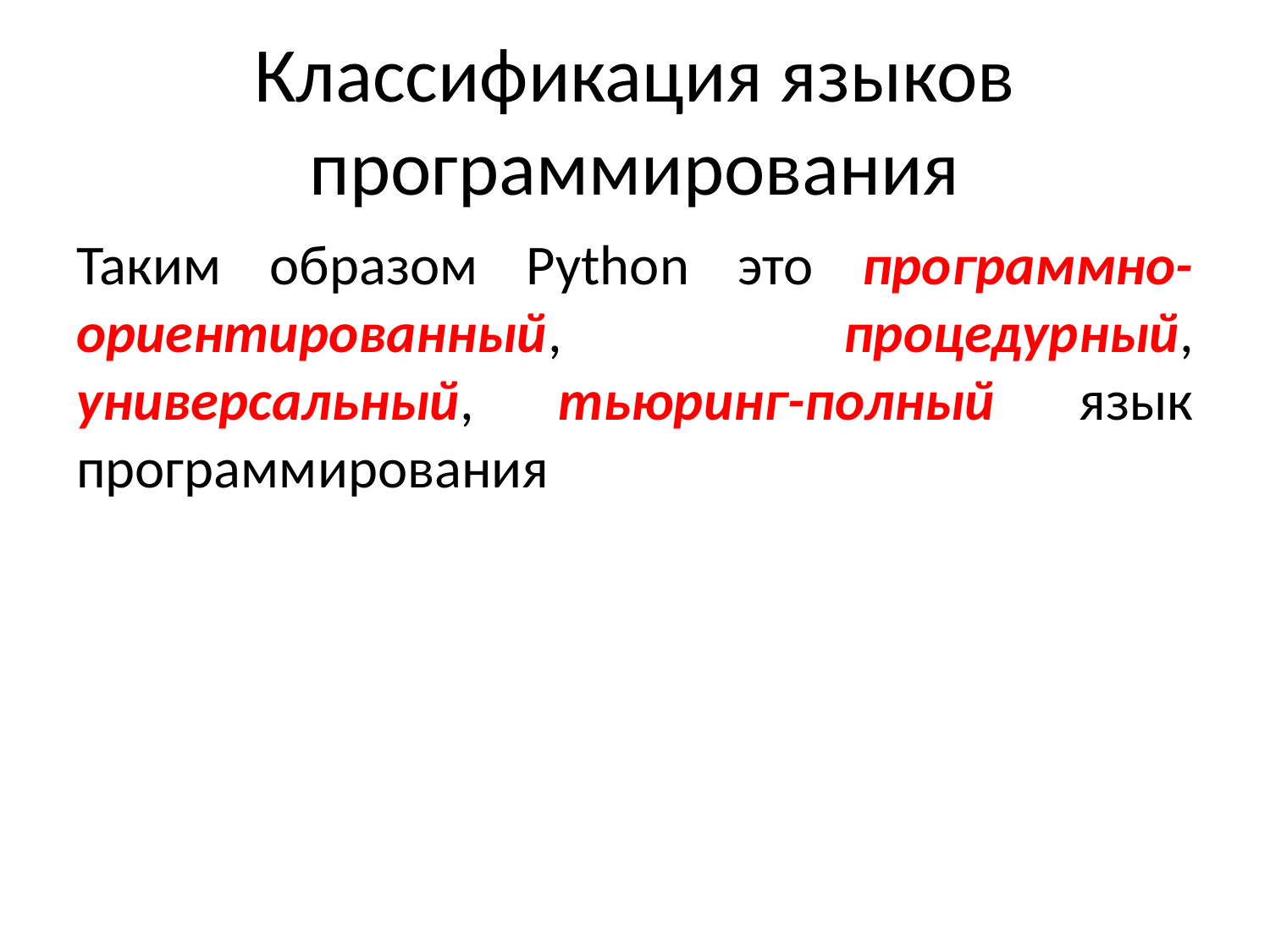

# Классификация языков программирования
Таким образом Python это программно-ориентированный, процедурный, универсальный, тьюринг-полный язык программирования